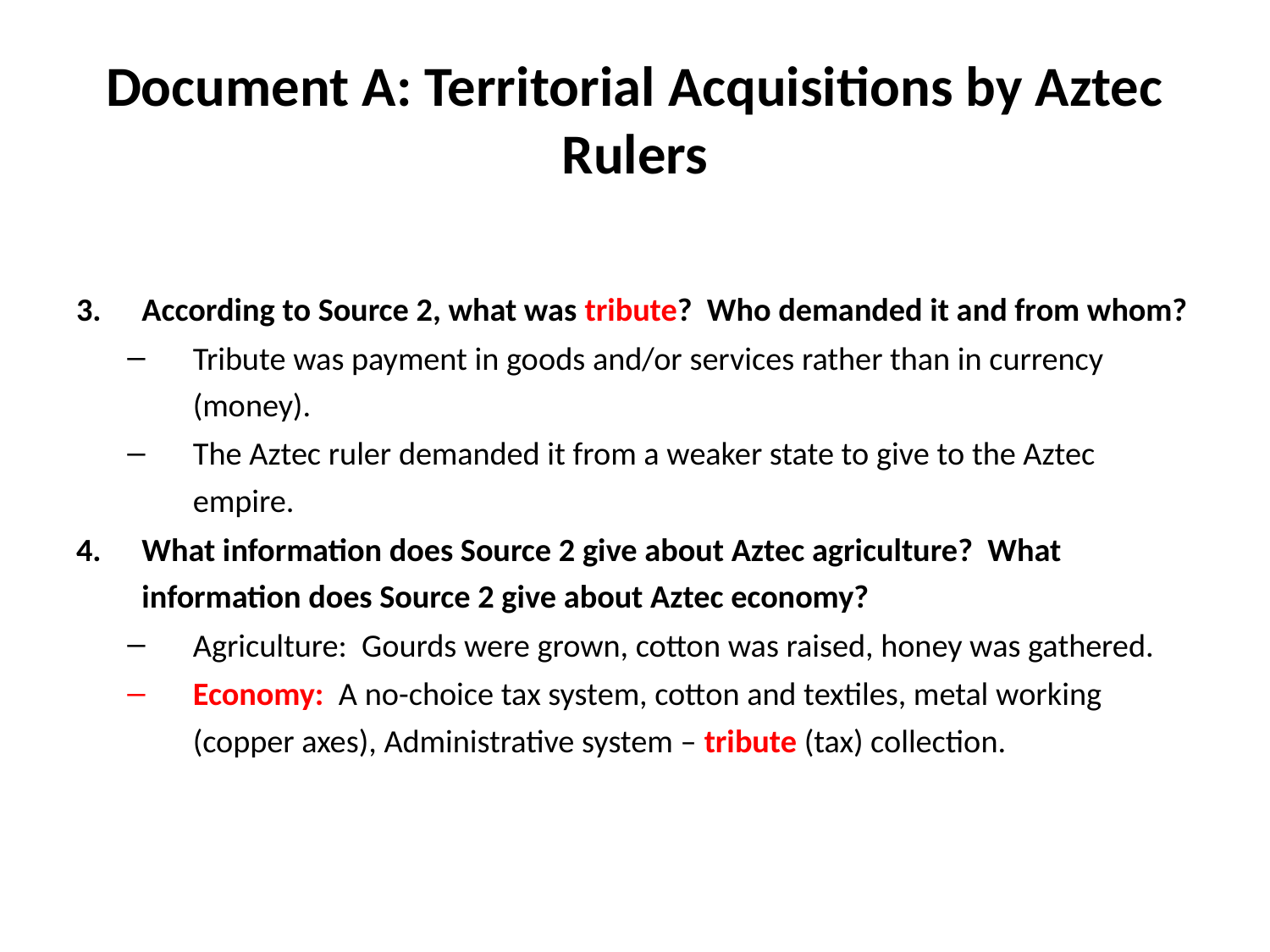

# Document A: Territorial Acquisitions by Aztec Rulers
According to Source 2, what was tribute?  Who demanded it and from whom?
Tribute was payment in goods and/or services rather than in currency (money).
The Aztec ruler demanded it from a weaker state to give to the Aztec empire.
What information does Source 2 give about Aztec agriculture?  What information does Source 2 give about Aztec economy?
Agriculture:  Gourds were grown, cotton was raised, honey was gathered.
Economy:  A no-choice tax system, cotton and textiles, metal working (copper axes), Administrative system – tribute (tax) collection.